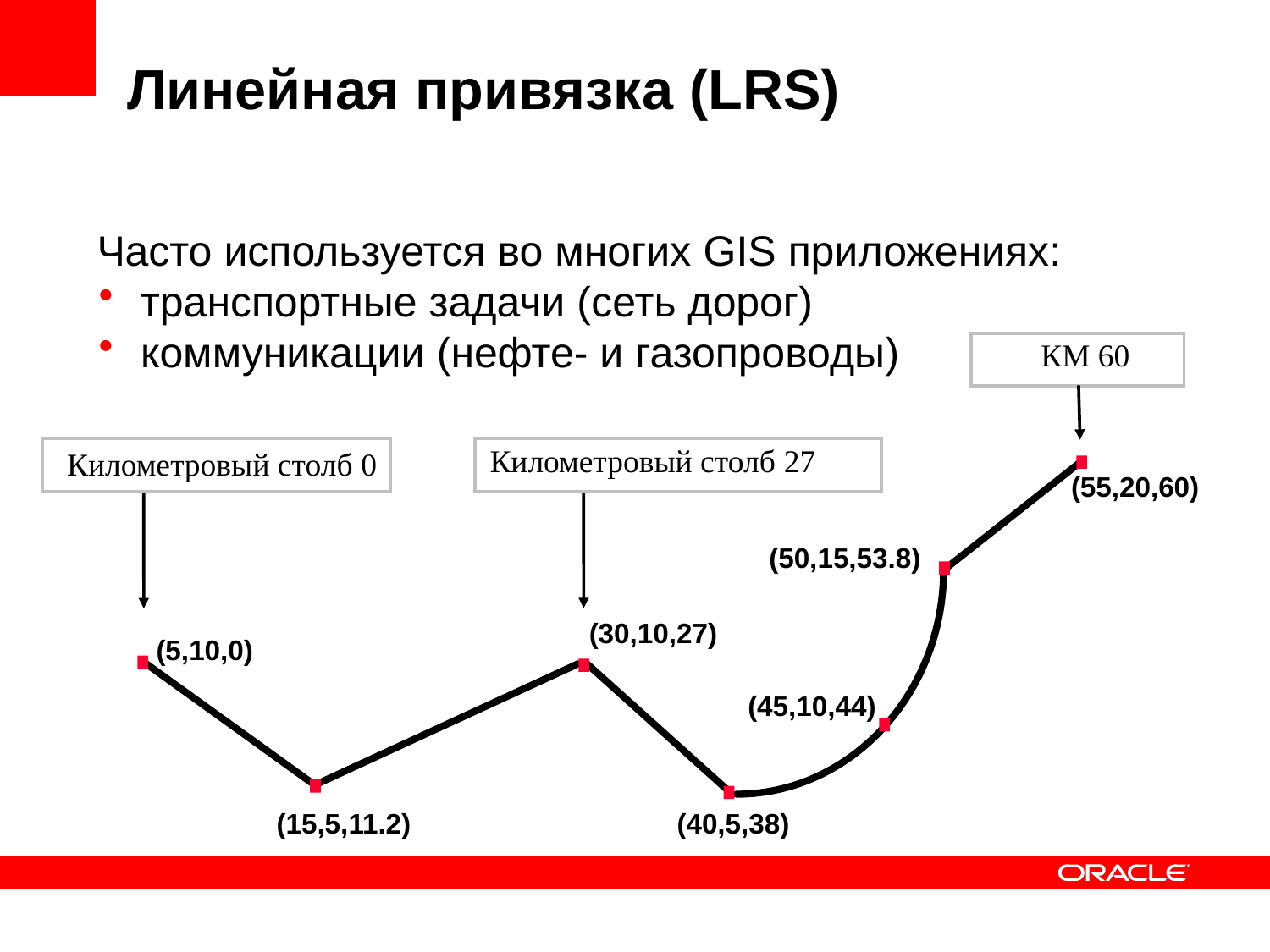

# Линейная привязка (LRS)
Часто используется во многих GIS приложениях:
 транспортные задачи (сеть дорог)
 коммуникации (нефте- и газопроводы)
КМ 60

Километровый столб 27

Километровый столб 0

(55,20,60)

(50,15,53.8)

(30,10,27)
(5,10,0)

(45,10,44)

(15,5,11.2)
(40,5,38)